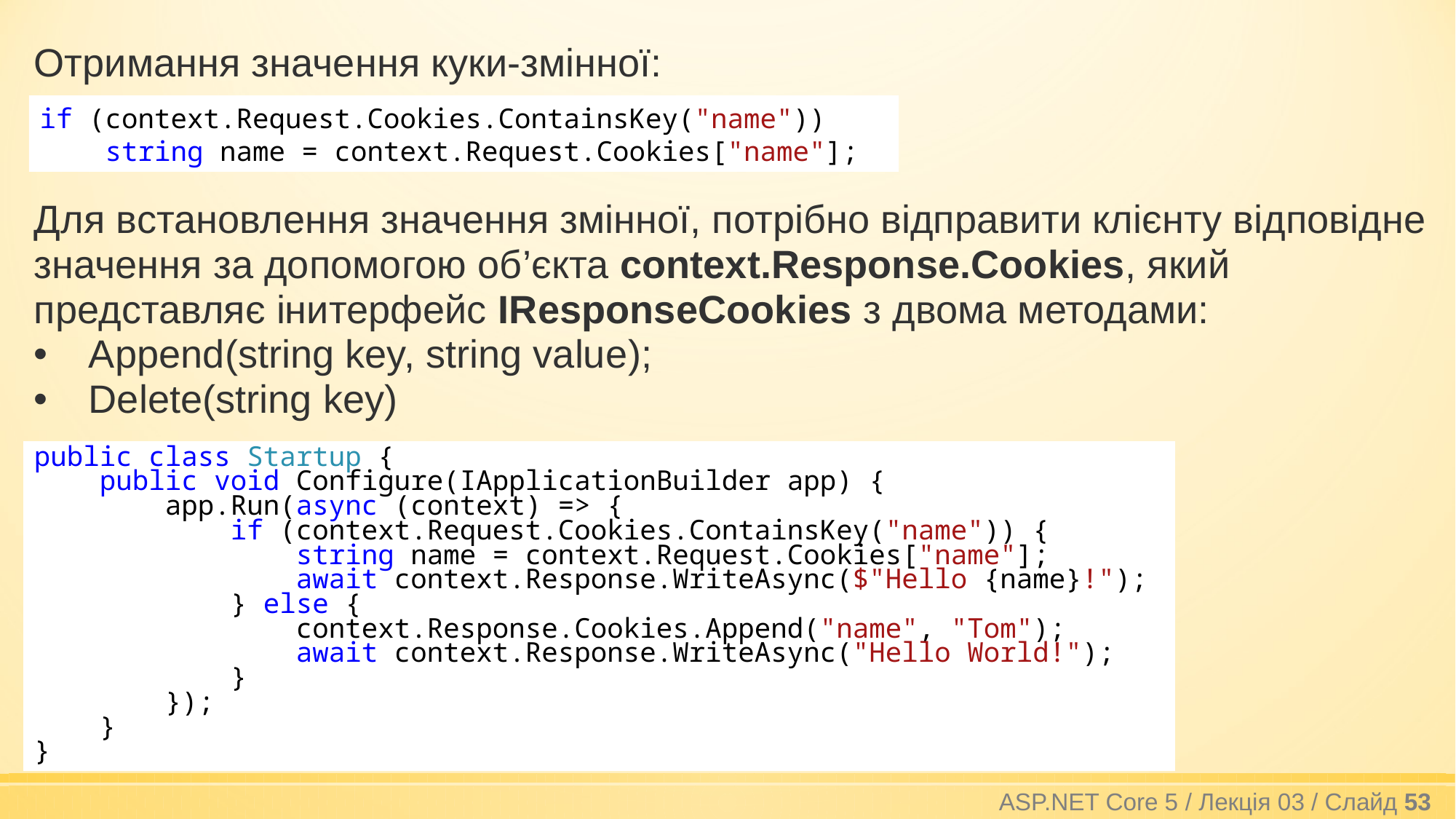

Отримання значення куки-змінної:
if (context.Request.Cookies.ContainsKey("name"))
    string name = context.Request.Cookies["name"];
Для встановлення значення змінної, потрібно відправити клієнту відповідне значення за допомогою об’єкта context.Response.Cookies, який представляє інитерфейс IResponseCookies з двома методами:
Append(string key, string value);
Delete(string key)
public class Startup {
    public void Configure(IApplicationBuilder app) {
        app.Run(async (context) => {
            if (context.Request.Cookies.ContainsKey("name")) {
                string name = context.Request.Cookies["name"];
                await context.Response.WriteAsync($"Hello {name}!");
            } else {
                context.Response.Cookies.Append("name", "Tom");
                await context.Response.WriteAsync("Hello World!");
            }
        });
    }
}
ASP.NET Core 5 / Лекція 03 / Слайд 53